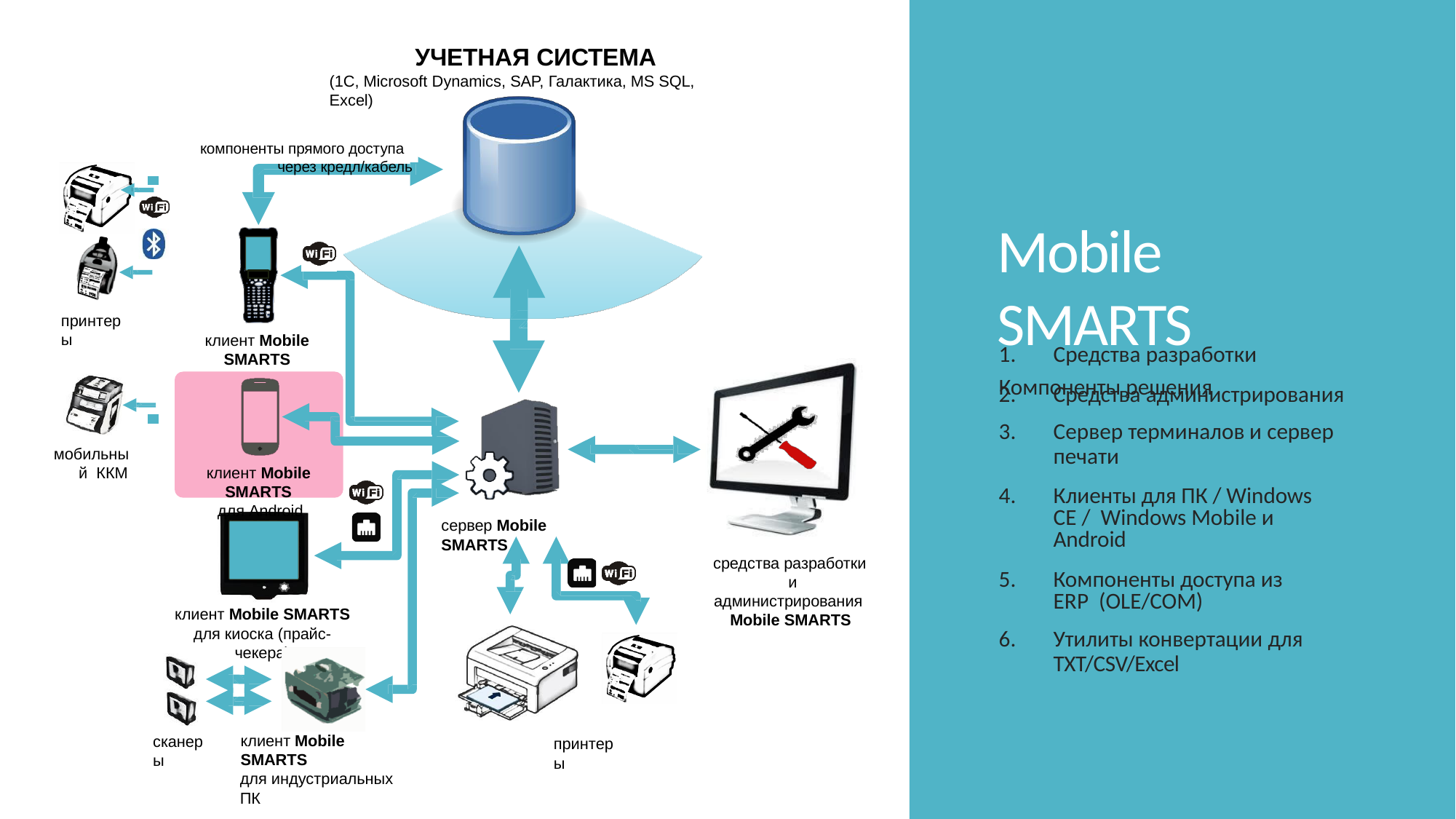

УЧЕТНАЯ СИСТЕМА
(1С, Microsoft Dynamics, SAP, Галактика, MS SQL, Excel)

компоненты прямого доступа
через кредл/кабель

Mobile SMARTS
Компоненты решения

принтеры
клиент Mobile SMARTS
для ТСД
Средства разработки
Средства администрирования
Сервер терминалов и сервер
печати
Клиенты для ПК / Windows CE /  Windows Mobile и Android
Компоненты доступа из ERP  (OLE/COM)
Утилиты конвертации для
TXT/CSV/Excel

мобильный  ККМ

клиент Mobile SMARTS
для Android

сервер Mobile SMARTS

средства разработки  и администрирования  Mobile SMARTS

клиент Mobile SMARTS
для киоска (прайс-чекера)

клиент Mobile SMARTS
для индустриальных ПК
сканеры
принтеры